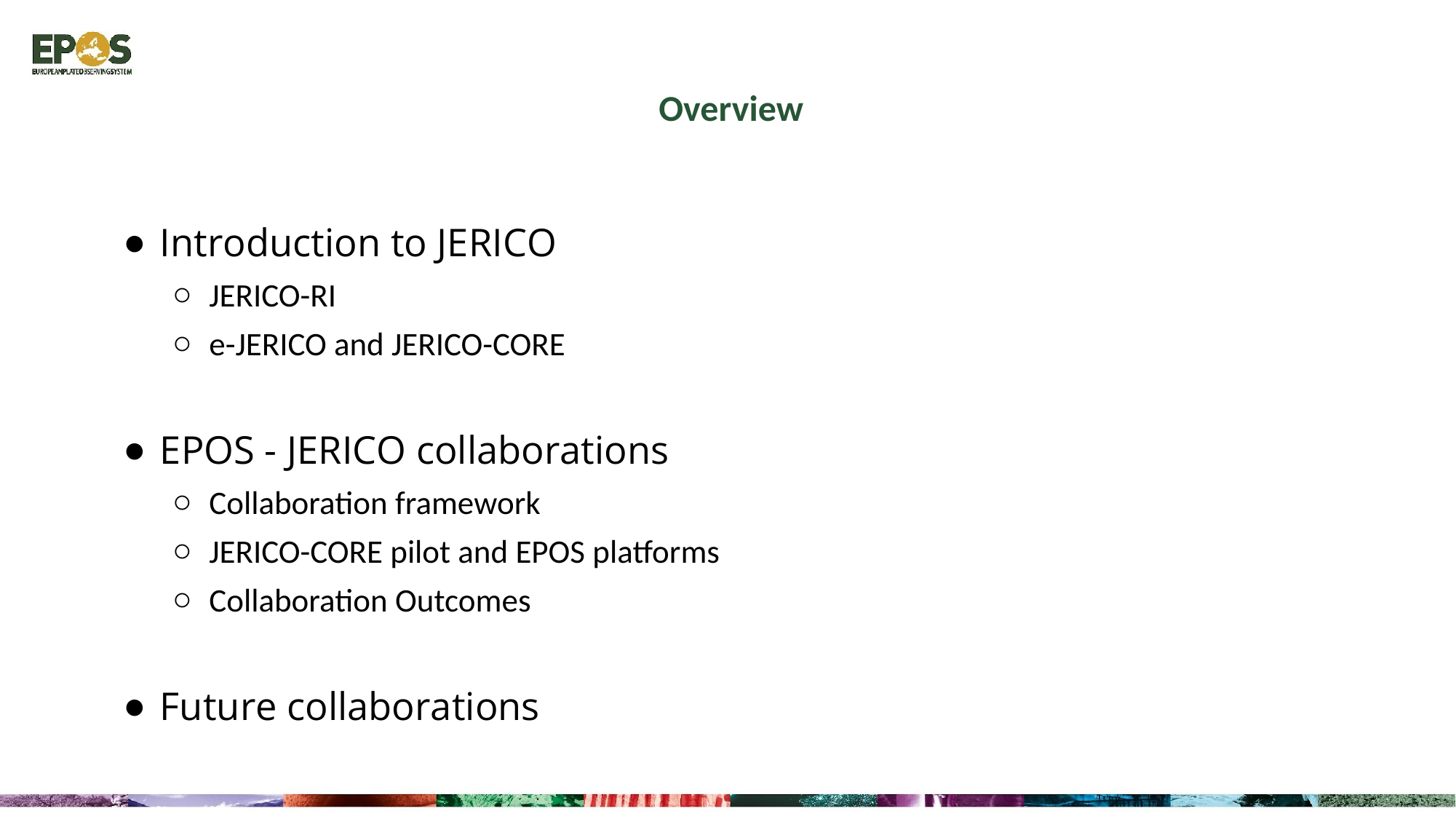

Overview
Introduction to JERICO
JERICO-RI
e-JERICO and JERICO-CORE

EPOS - JERICO collaborations
Collaboration framework
JERICO-CORE pilot and EPOS platforms
Collaboration Outcomes

Future collaborations
2